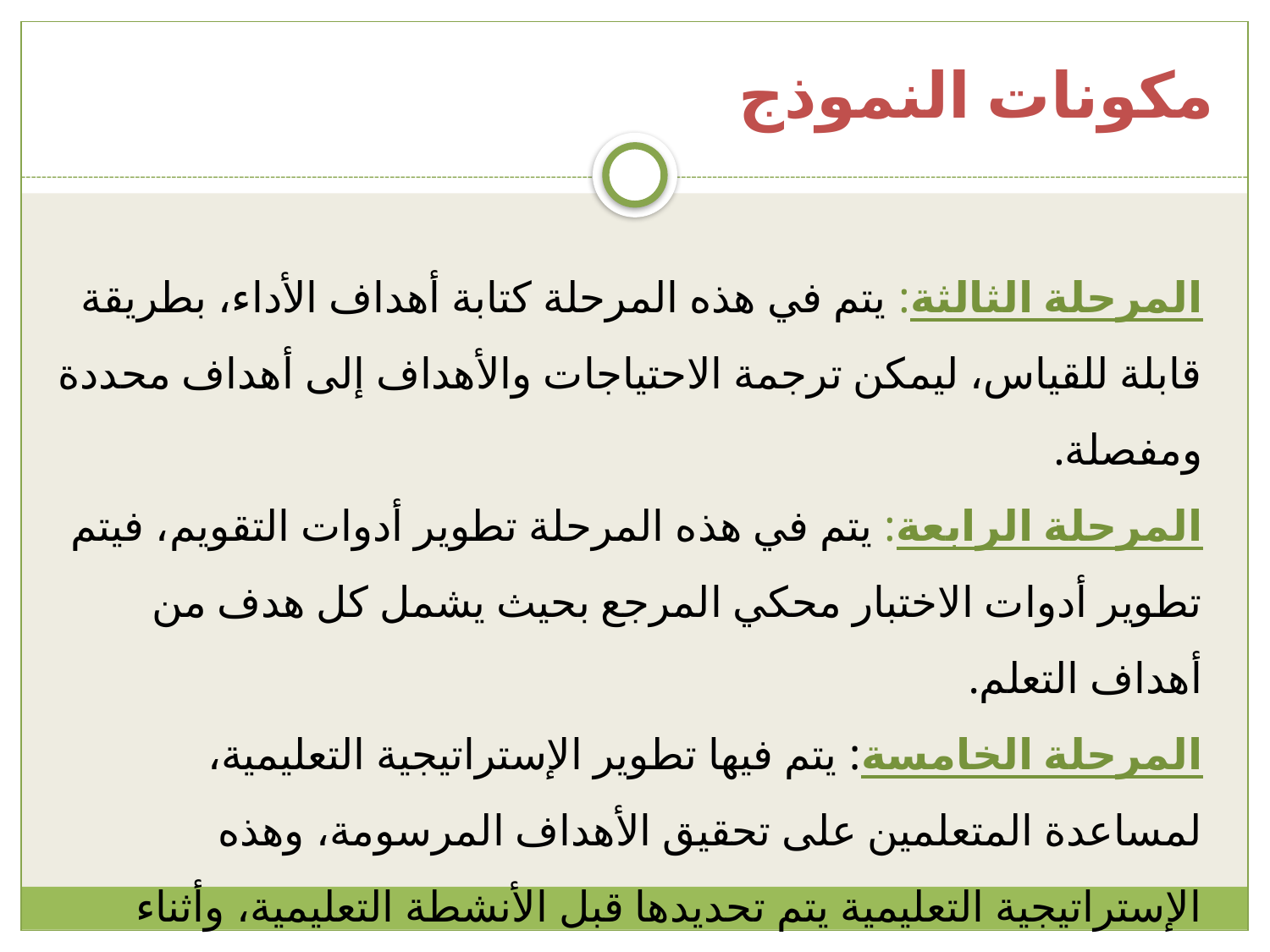

# مكونات النموذج

المرحلة الثالثة: يتم في هذه المرحلة كتابة أهداف الأداء، بطريقة قابلة للقياس، ليمكن ترجمة الاحتياجات والأهداف إلى أهداف محددة ومفصلة.
المرحلة الرابعة: يتم في هذه المرحلة تطوير أدوات التقويم، فيتم تطوير أدوات الاختبار محكي المرجع بحيث يشمل كل هدف من أهداف التعلم.
المرحلة الخامسة: يتم فيها تطوير الإستراتيجية التعليمية، لمساعدة المتعلمين على تحقيق الأهداف المرسومة، وهذه الإستراتيجية التعليمية يتم تحديدها قبل الأنشطة التعليمية، وأثناء عرض المعلومات، وأثناء الممارسة وردود الفعل، وعند الاختبار والمتابعة، وتبنى هذه الاستراتيجية على أساس نظريات التعلم الحديثة.